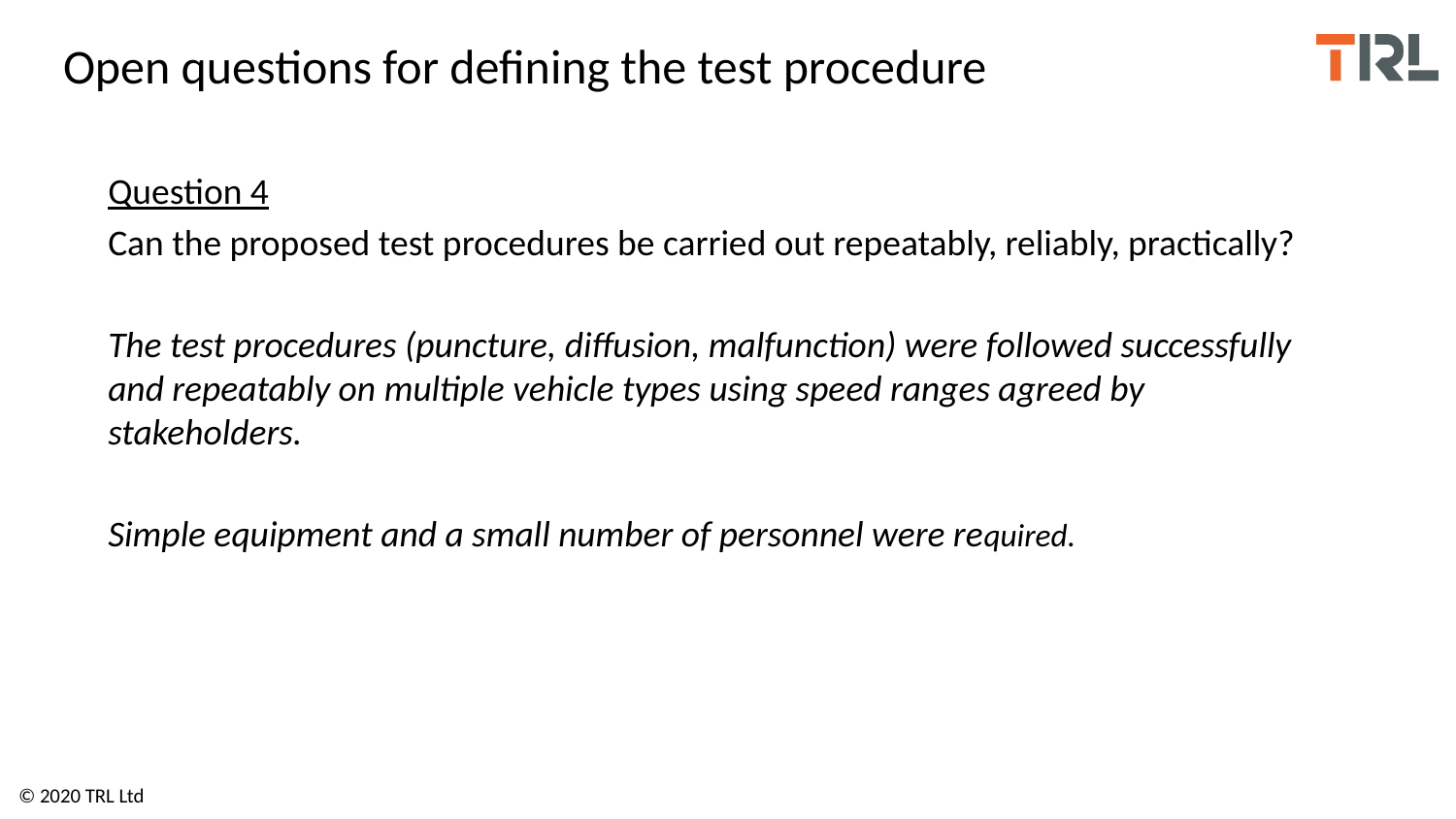

# Open questions for defining the test procedure
Question 4
Can the proposed test procedures be carried out repeatably, reliably, practically?

The test procedures (puncture, diffusion, malfunction) were followed successfully and repeatably on multiple vehicle types using speed ranges agreed by stakeholders.

Simple equipment and a small number of personnel were required.